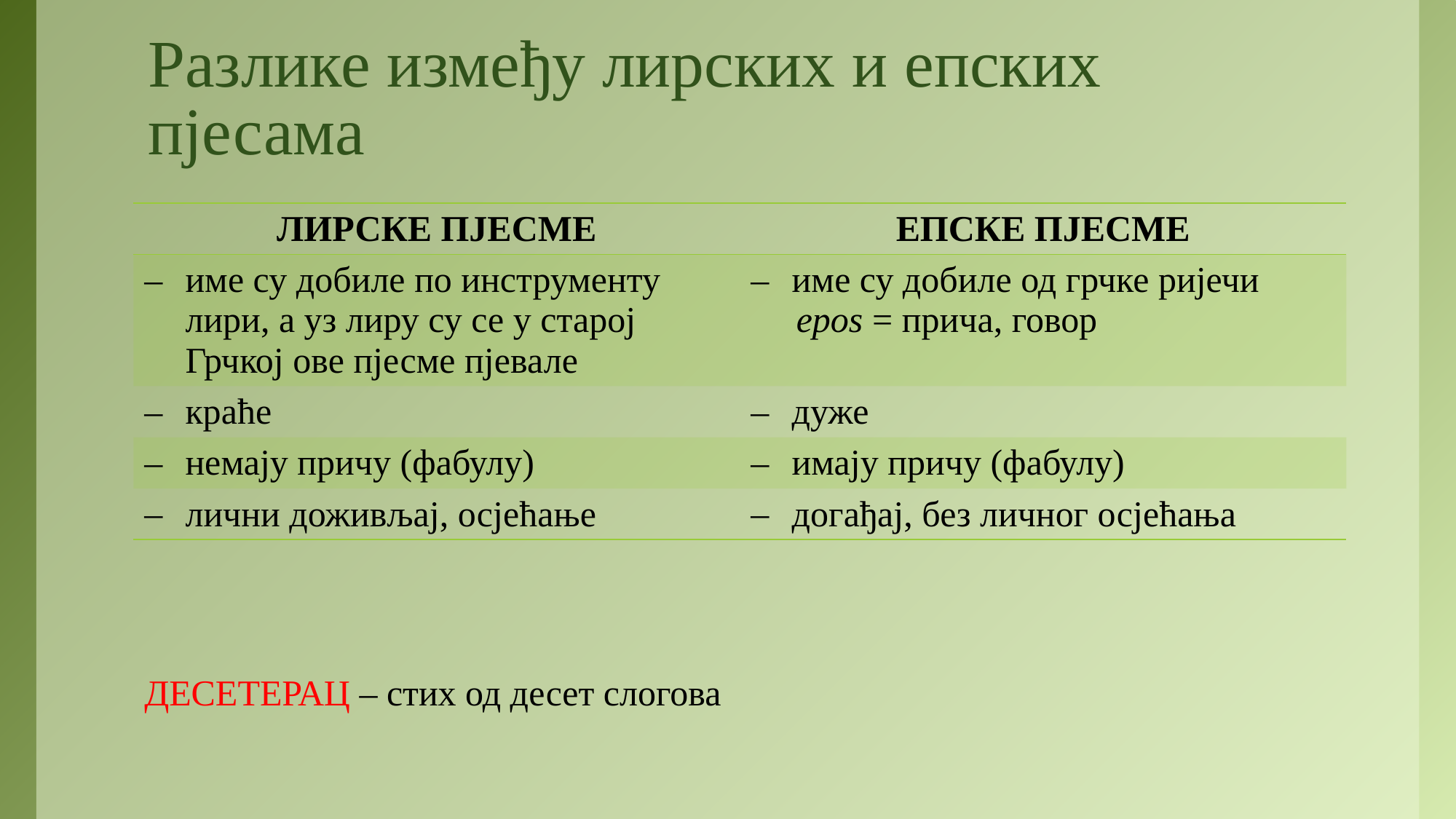

# Разлике између лирских и епских пјесама
| ЛИРСКЕ ПЈЕСМЕ | ЕПСКЕ ПЈЕСМЕ |
| --- | --- |
| име су добиле по инструменту лири, а уз лиру су се у старој Грчкој ове пјесме пјевале | име су добиле од грчке ријечи epos = прича, говор |
| краће | дуже |
| немају причу (фабулу) | имају причу (фабулу) |
| лични доживљај, осјећање | догађај, без личног осјећања |
ДЕСЕТЕРАЦ – стих од десет слогова